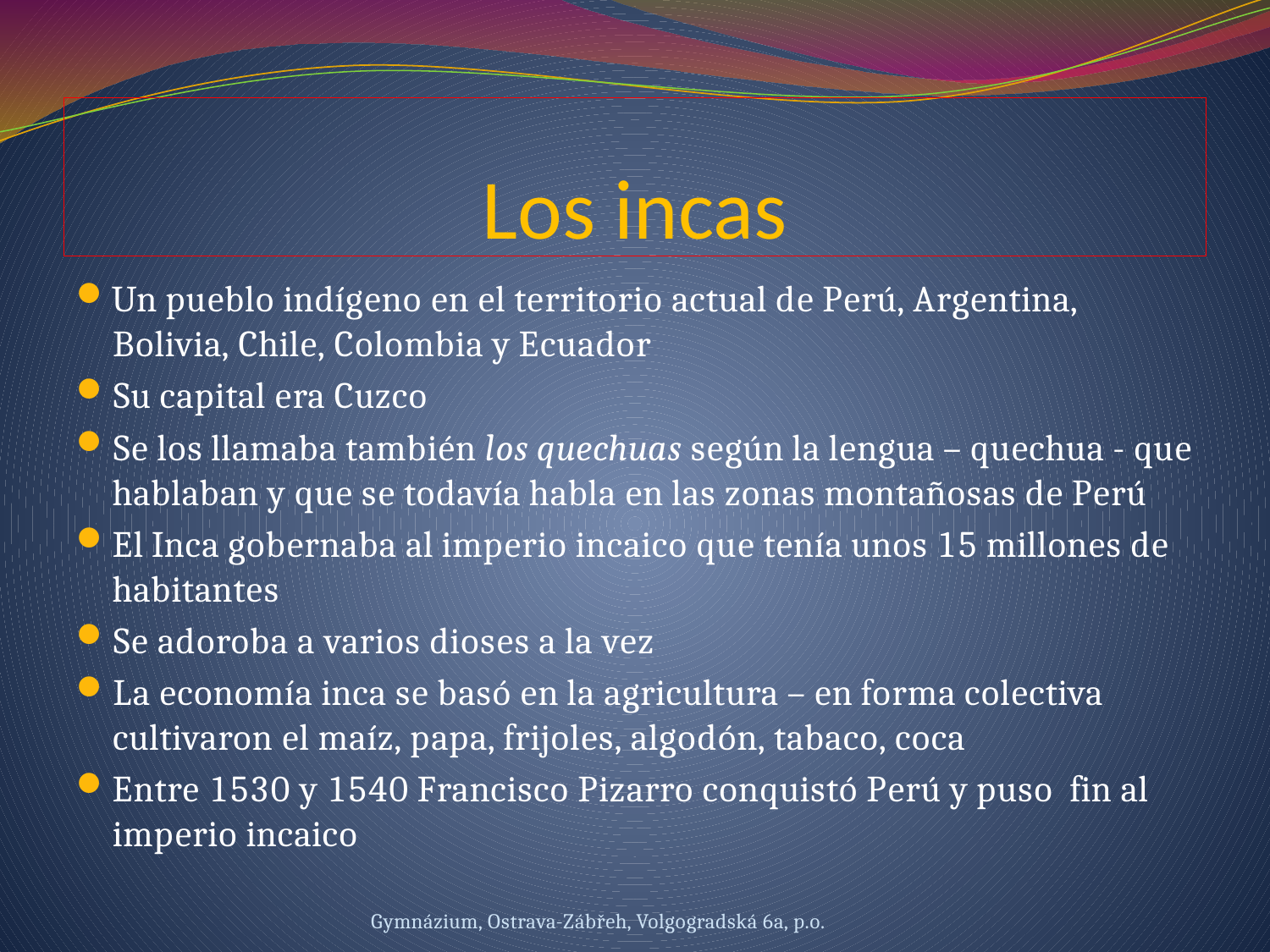

# Los incas
Un pueblo indígeno en el territorio actual de Perú, Argentina, Bolivia, Chile, Colombia y Ecuador
Su capital era Cuzco
Se los llamaba también los quechuas según la lengua – quechua - que hablaban y que se todavía habla en las zonas montañosas de Perú
El Inca gobernaba al imperio incaico que tenía unos 15 millones de habitantes
Se adoroba a varios dioses a la vez
La economía inca se basó en la agricultura – en forma colectiva cultivaron el maíz, papa, frijoles, algodón, tabaco, coca
Entre 1530 y 1540 Francisco Pizarro conquistó Perú y puso  fin al imperio incaico
Gymnázium, Ostrava-Zábřeh, Volgogradská 6a, p.o.